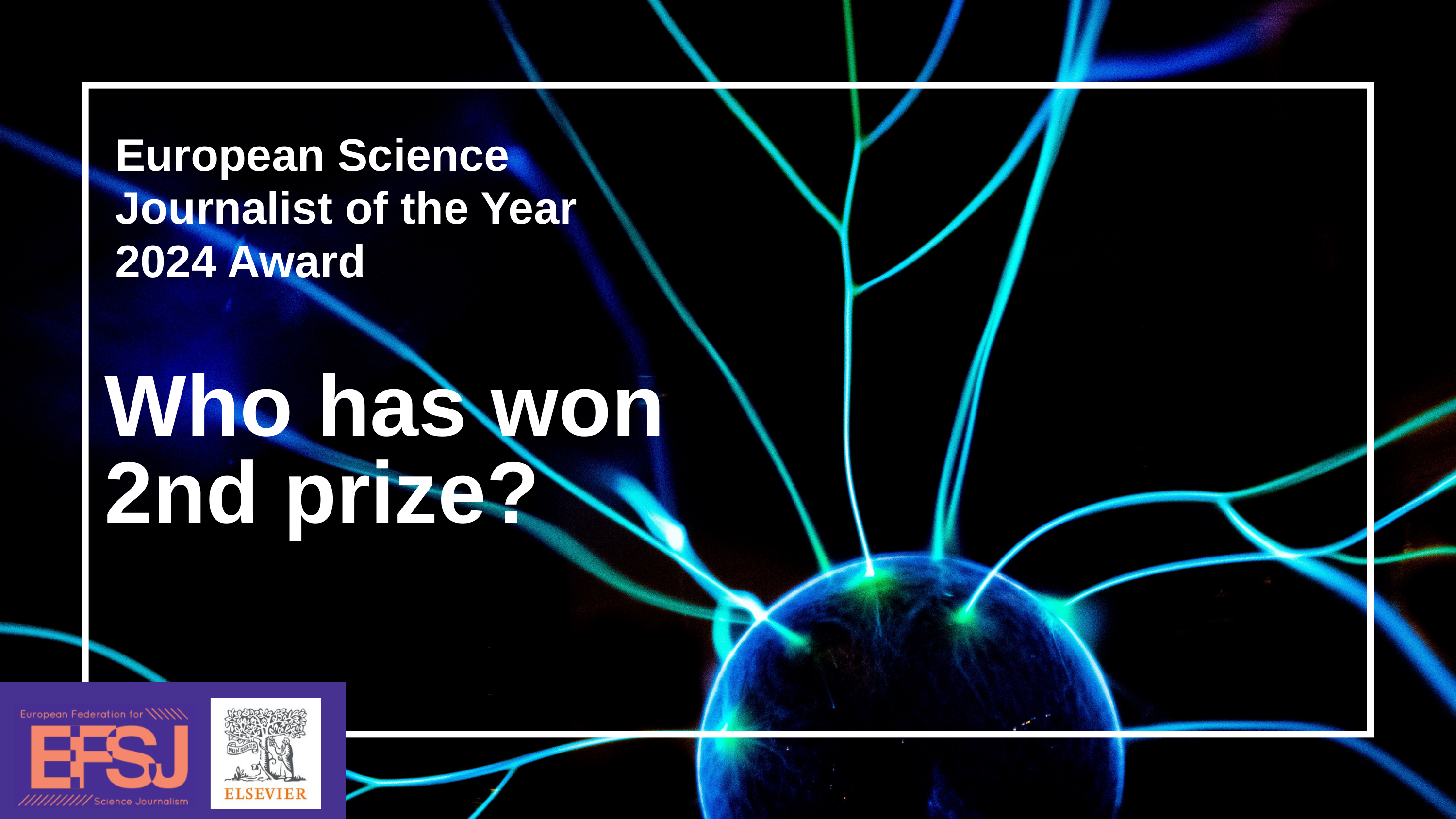

European Science
Journalist of the Year
2024 Award
Who has won 2nd prize?